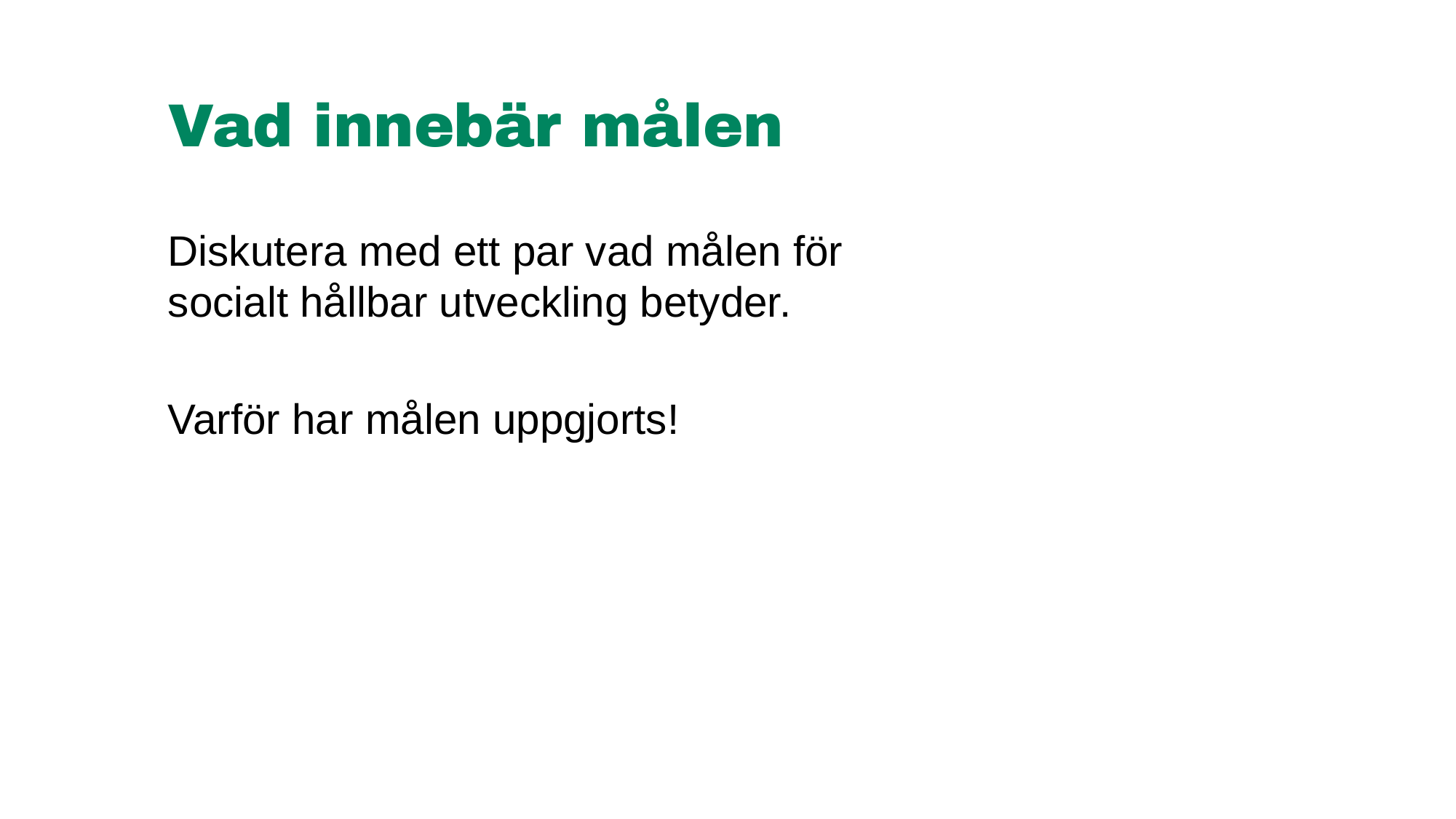

# Vad innebär målen
Diskutera med ett par vad målen för socialt hållbar utveckling betyder.
Varför har målen uppgjorts!